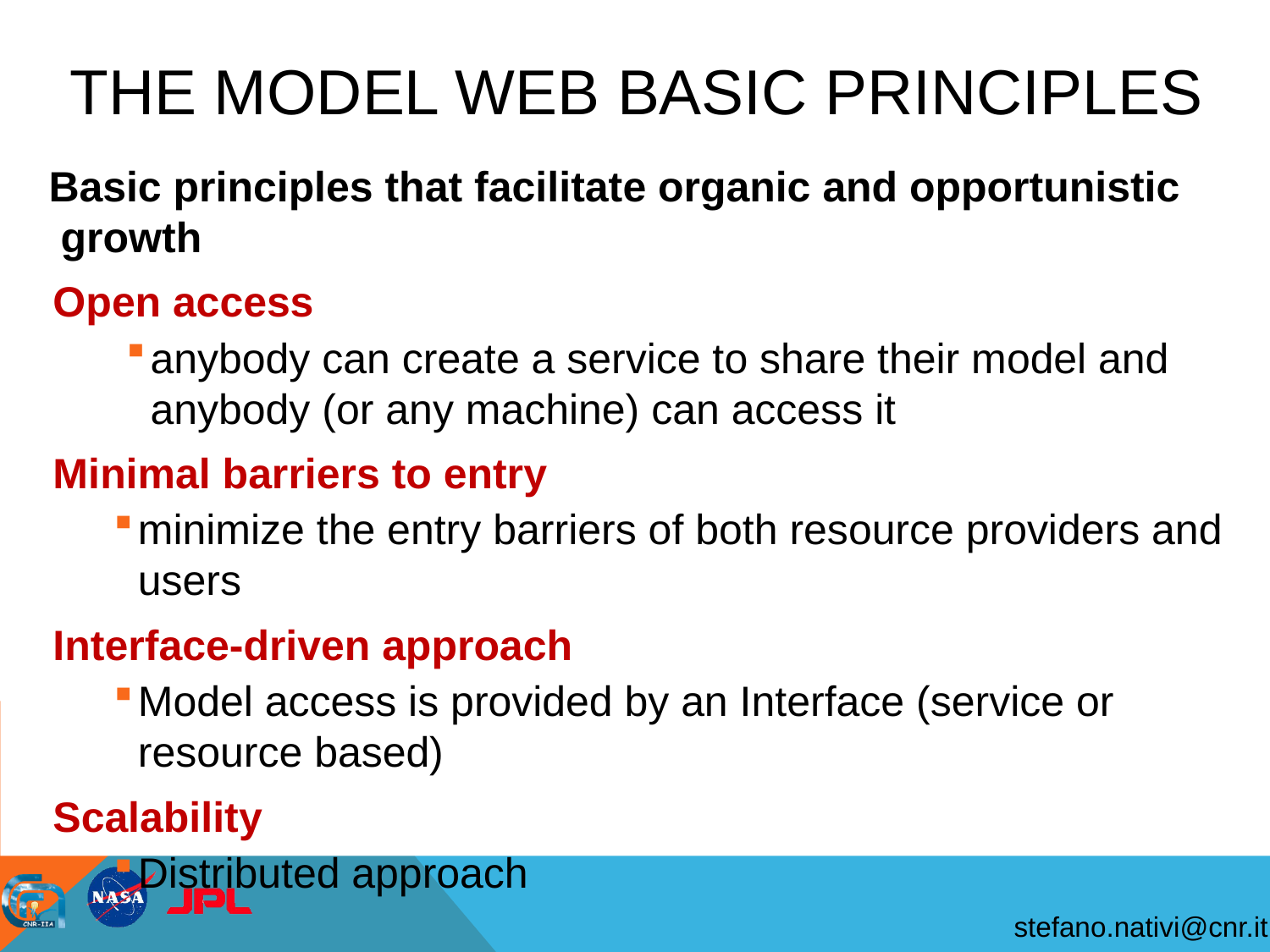

# The Model Web Basic Principles
   Basic principles that facilitate organic and opportunistic growth
Open access
anybody can create a service to share their model and anybody (or any machine) can access it
Minimal barriers to entry
minimize the entry barriers of both resource providers and users
Interface-driven approach
Model access is provided by an Interface (service or resource based)
Scalability
Distributed approach